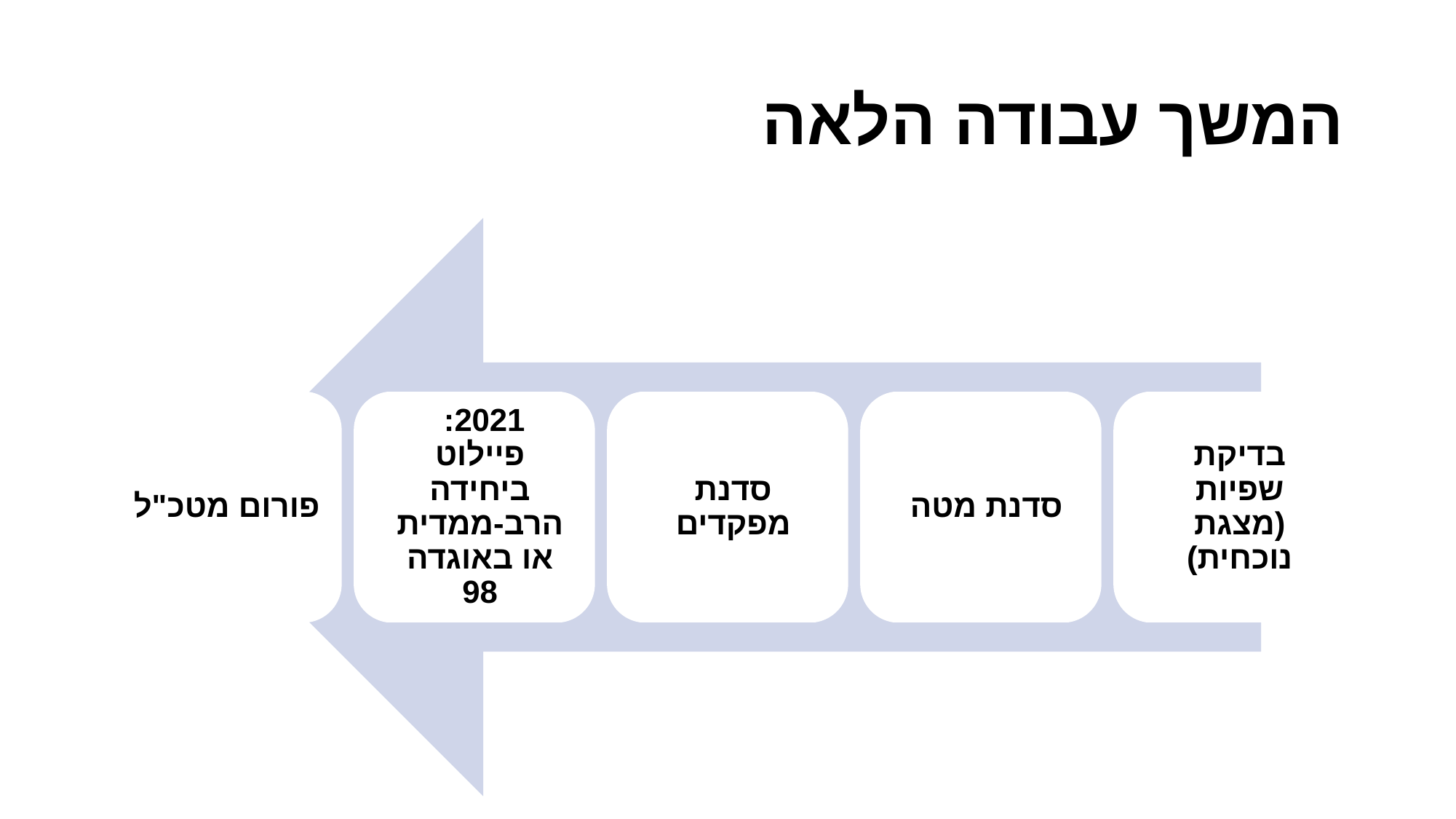

# המשך עבודה הלאה
בדיקת שפיות (מצגת נוכחית)
סדנת מטה
סדנת מפקדים
2021:
פיילוט ביחידה הרב-ממדית או באוגדה 98
פורום מטכ"ל